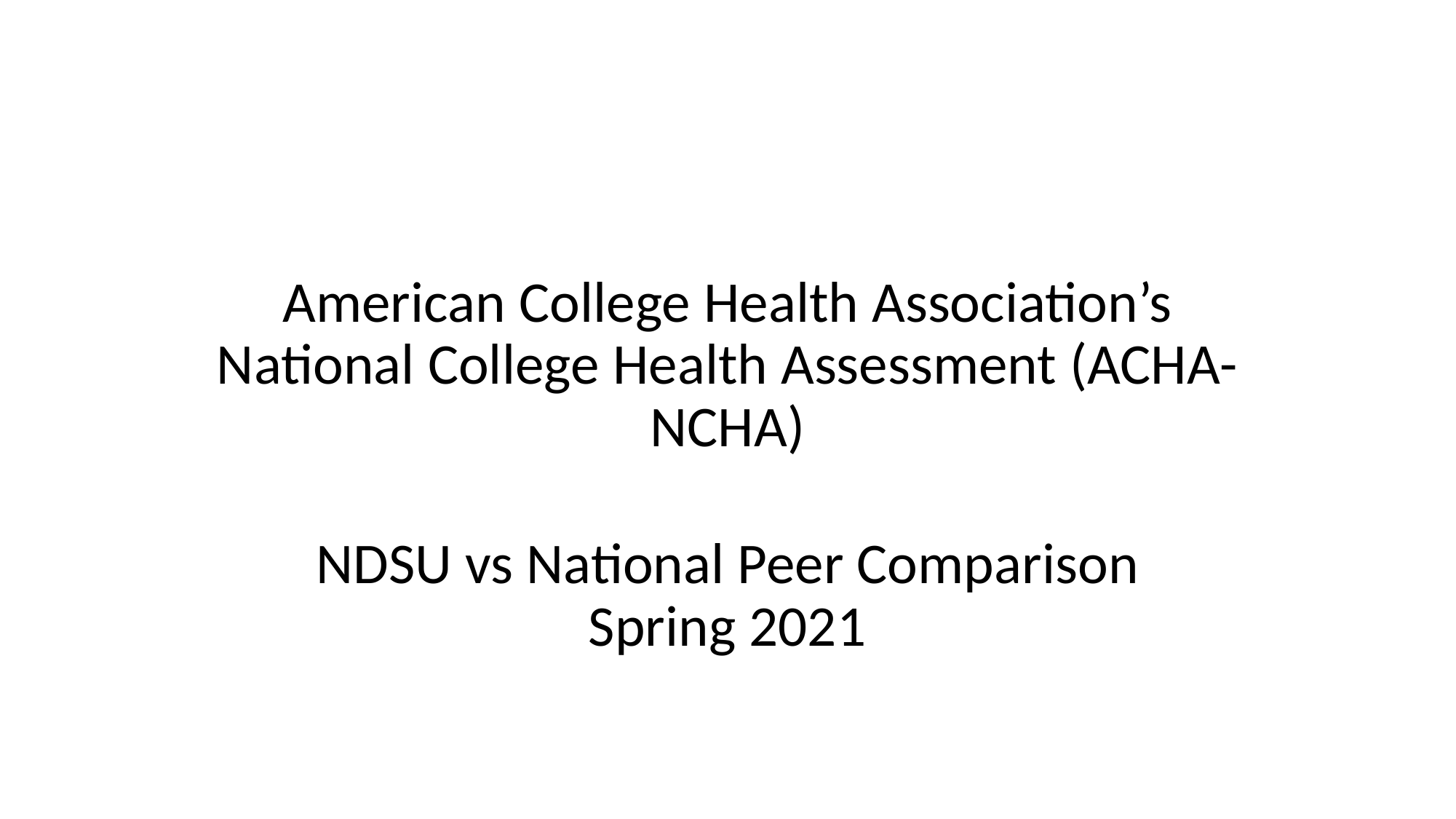

# American College Health Association’s National College Health Assessment (ACHA-NCHA) NDSU vs National Peer Comparison Spring 2021